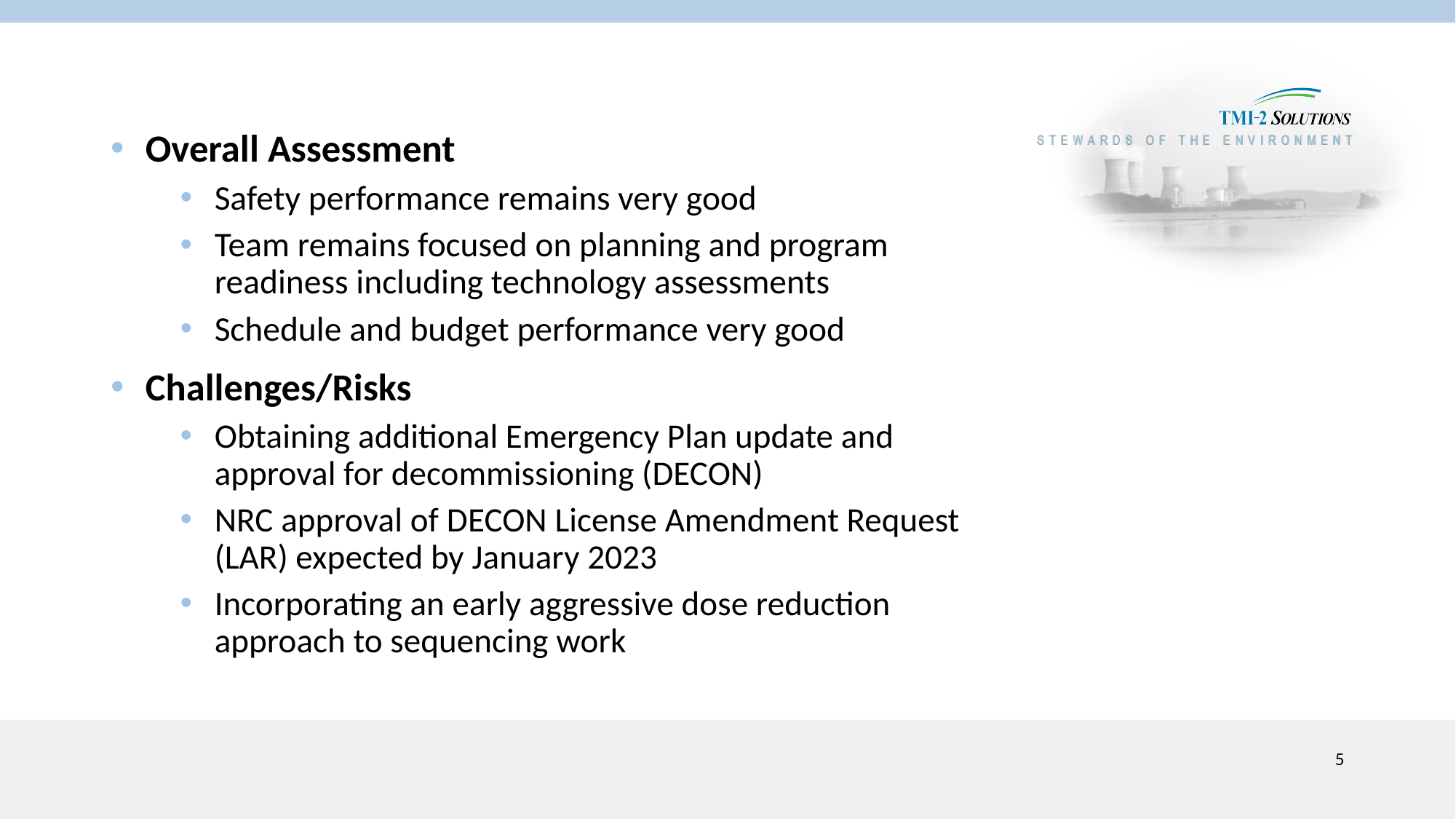

Project Performance
Overall Assessment
Safety performance remains very good
Team remains focused on planning and program readiness including technology assessments
Schedule and budget performance very good
Challenges/Risks
Obtaining additional Emergency Plan update and approval for decommissioning (DECON)
NRC approval of DECON License Amendment Request (LAR) expected by January 2023
Incorporating an early aggressive dose reduction approach to sequencing work
5